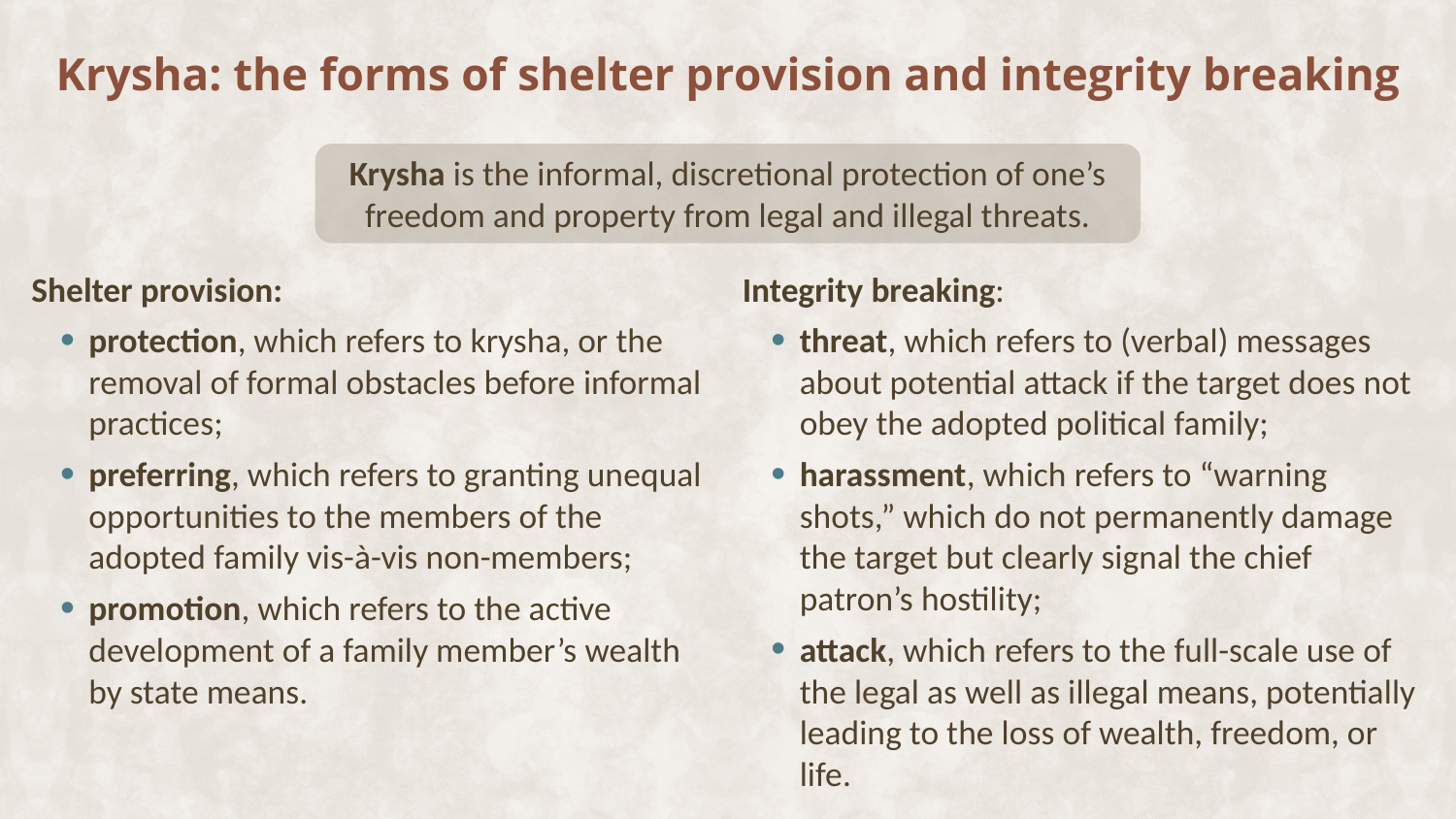

# Krysha: the forms of shelter provision and integrity breaking

Krysha is the informal, discretional protection of one’s freedom and property from legal and illegal threats.
Shelter provision:
protection, which refers to krysha, or the removal of formal obstacles before informal practices;
preferring, which refers to granting unequal opportunities to the members of the adopted family vis-à-vis non-members;
promotion, which refers to the active development of a family member’s wealth by state means.
Integrity breaking:
threat, which refers to (verbal) messages about potential attack if the target does not obey the adopted political family;
harassment, which refers to “warning shots,” which do not permanently damage the target but clearly signal the chief patron’s hostility;
attack, which refers to the full-scale use of the legal as well as illegal means, potentially leading to the loss of wealth, freedom, or life.